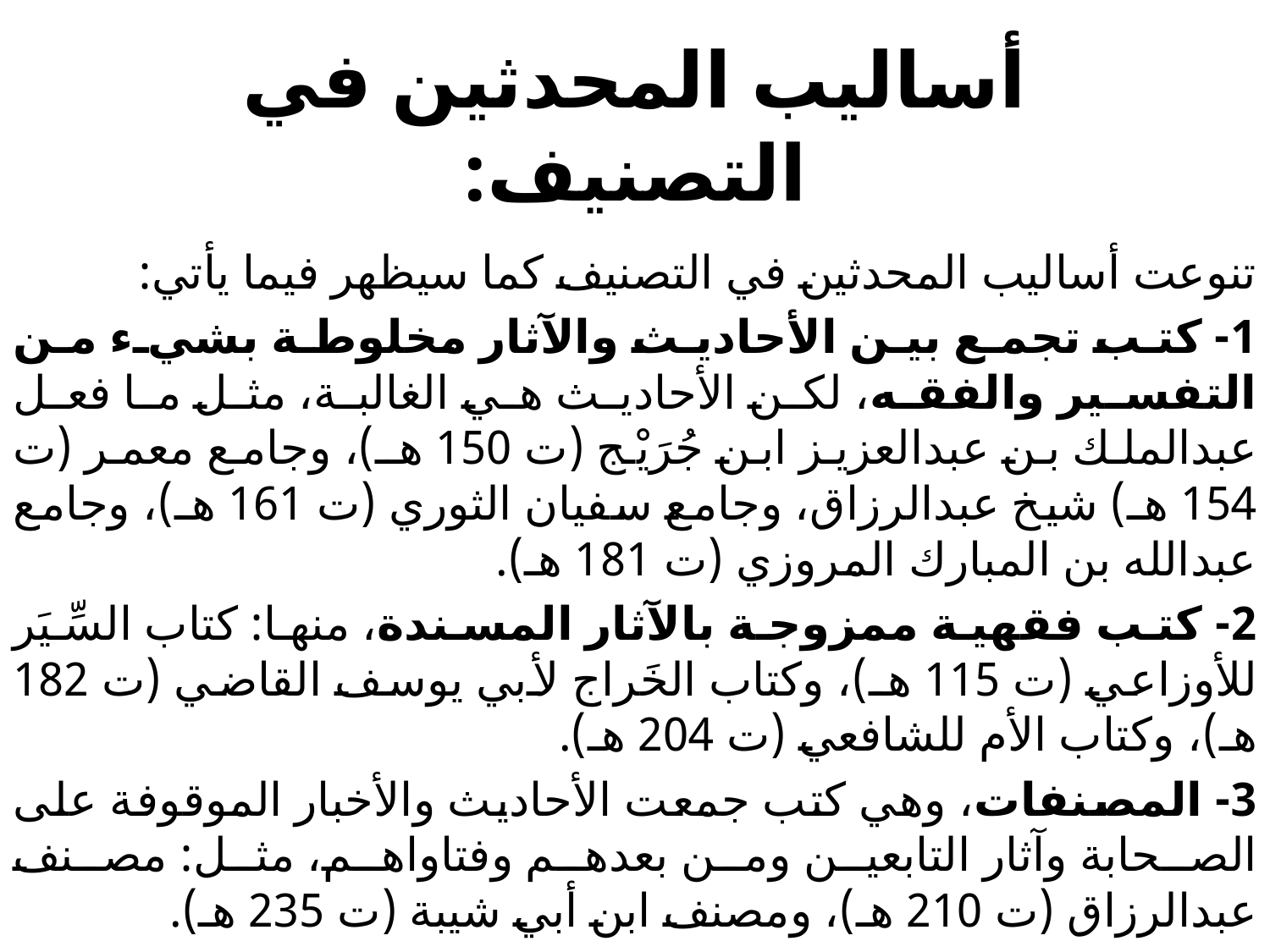

# أساليب المحدثين في التصنيف:
تنوعت أساليب المحدثين في التصنيف كما سيظهر فيما يأتي:
1- كتب تجمع بين الأحاديث والآثار مخلوطة بشيء من التفسير والفقه، لكن الأحاديث هي الغالبة، مثل ما فعل عبدالملك بن عبدالعزيز ابن جُرَيْج (ت 150 هـ)، وجامع معمر (ت 154 هـ) شيخ عبدالرزاق، وجامع سفيان الثوري (ت 161 هـ)، وجامع عبدالله بن المبارك المروزي (ت 181 هـ).
2- كتب فقهية ممزوجة بالآثار المسندة، منها: كتاب السِّيَر للأوزاعي (ت 115 هـ)، وكتاب الخَراج لأبي يوسف القاضي (ت 182 هـ)، وكتاب الأم للشافعي (ت 204 هـ).
3- المصنفات، وهي كتب جمعت الأحاديث والأخبار الموقوفة على الصحابة وآثار التابعين ومن بعدهم وفتاواهم، مثل: مصنف عبدالرزاق (ت 210 هـ)، ومصنف ابن أبي شيبة (ت 235 هـ).